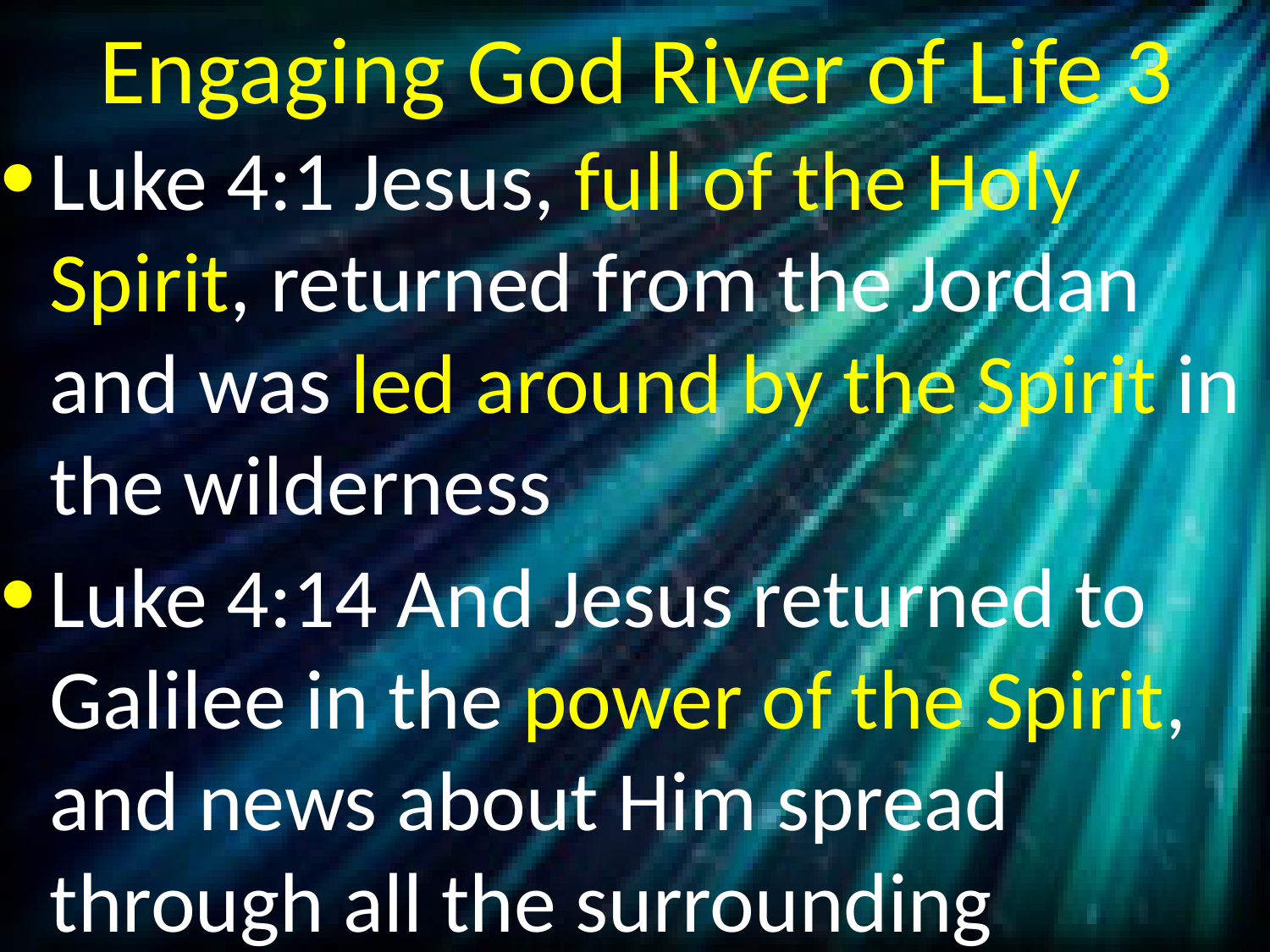

# Engaging God River of Life 3
Luke 4:1 Jesus, full of the Holy Spirit, returned from the Jordan and was led around by the Spirit in the wilderness
Luke 4:14 And Jesus returned to Galilee in the power of the Spirit, and news about Him spread through all the surrounding district.